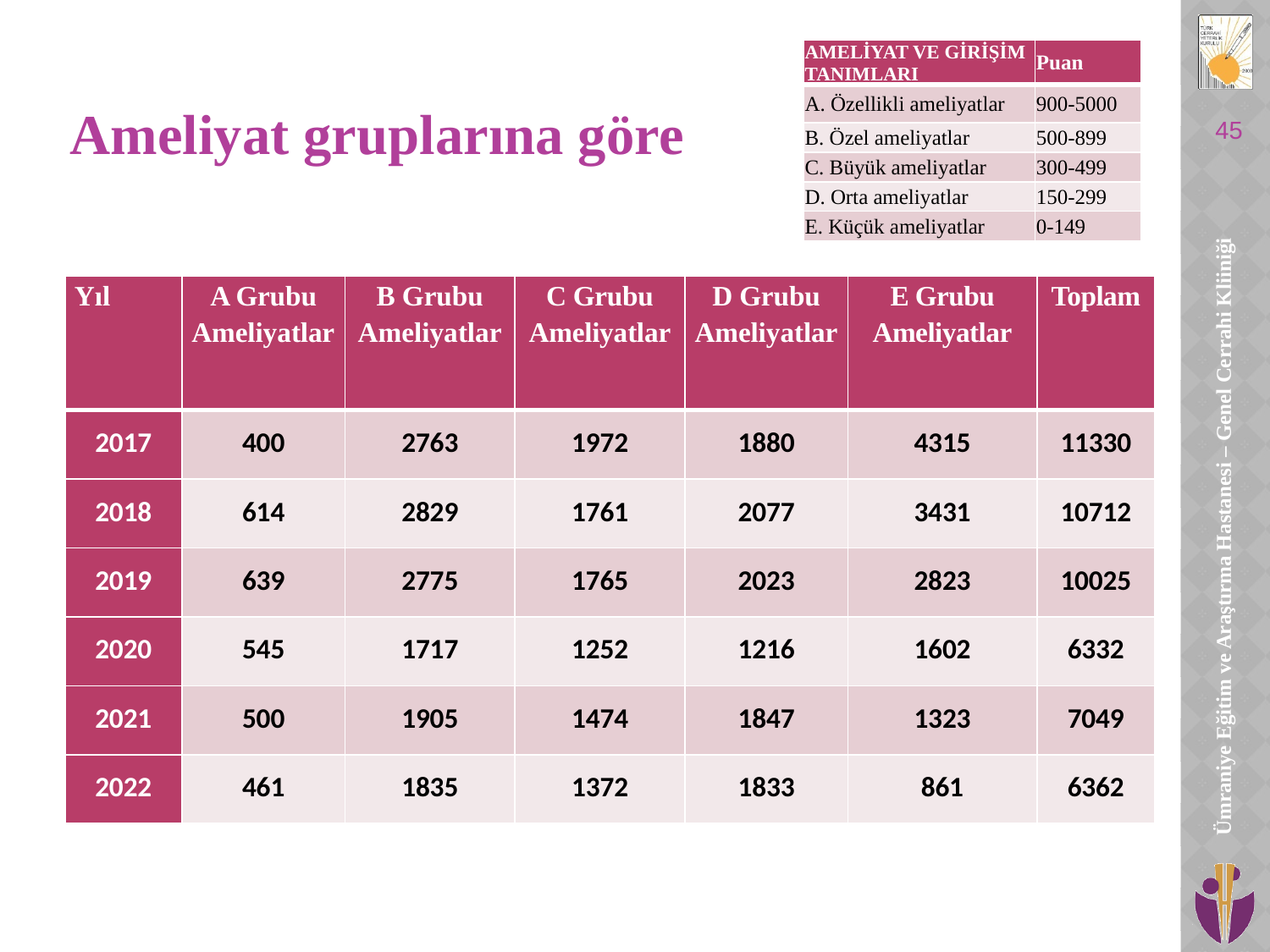

| AMELİYAT VE GİRİŞİM TANIMLARI | Puan |
| --- | --- |
| A. Özellikli ameliyatlar | 900-5000 |
| B. Özel ameliyatlar | 500-899 |
| C. Büyük ameliyatlar | 300-499 |
| D. Orta ameliyatlar | 150-299 |
| E. Küçük ameliyatlar | 0-149 |
# Ameliyat gruplarına göre
45
| Yıl | A Grubu Ameliyatlar | B Grubu Ameliyatlar | C Grubu Ameliyatlar | D Grubu Ameliyatlar | E Grubu Ameliyatlar | Toplam |
| --- | --- | --- | --- | --- | --- | --- |
| 2017 | 400 | 2763 | 1972 | 1880 | 4315 | 11330 |
| 2018 | 614 | 2829 | 1761 | 2077 | 3431 | 10712 |
| 2019 | 639 | 2775 | 1765 | 2023 | 2823 | 10025 |
| 2020 | 545 | 1717 | 1252 | 1216 | 1602 | 6332 |
| 2021 | 500 | 1905 | 1474 | 1847 | 1323 | 7049 |
| 2022 | 461 | 1835 | 1372 | 1833 | 861 | 6362 |